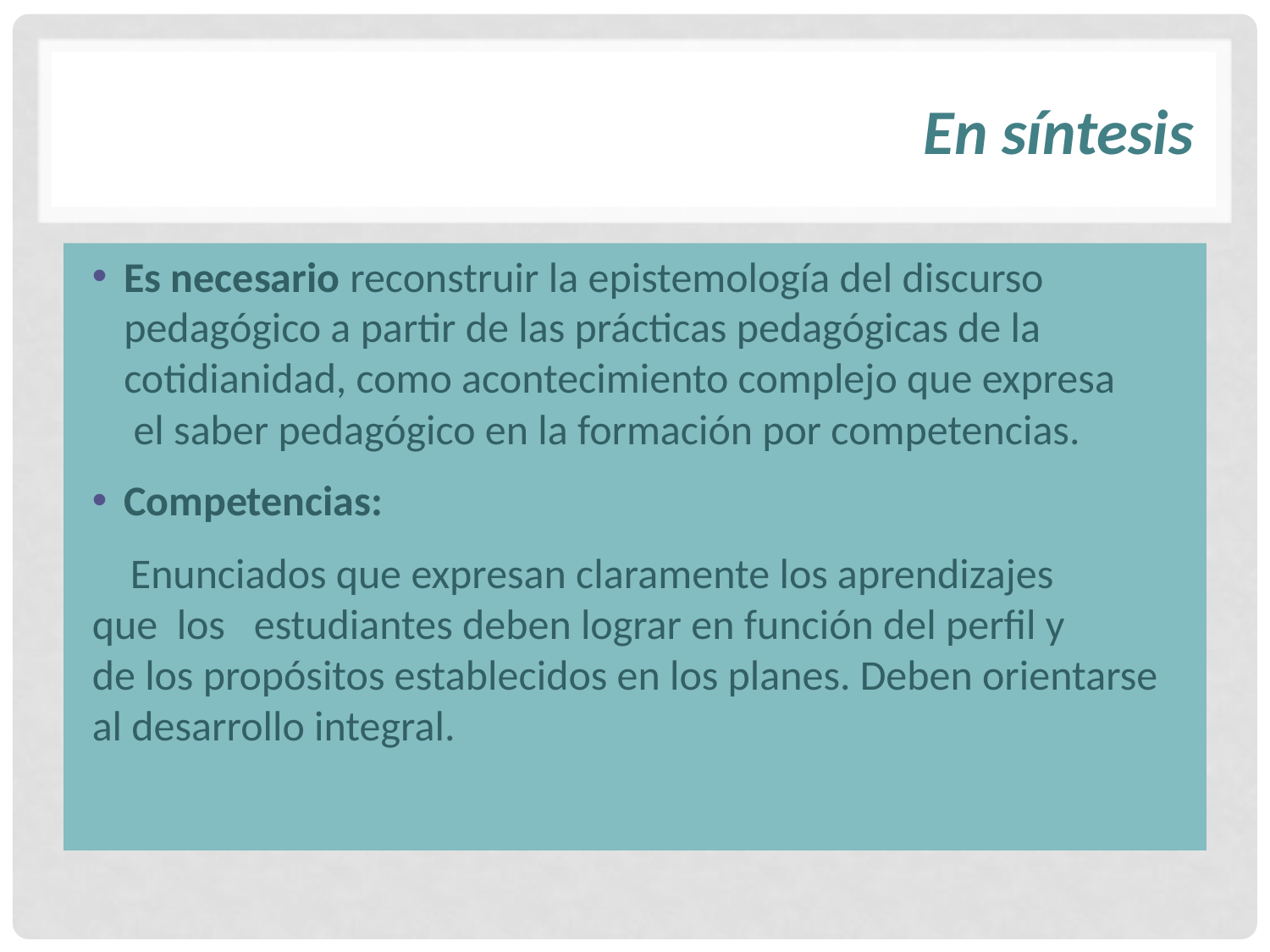

# En síntesis
Es necesario reconstruir la epistemología del discurso pedagógico a partir de las prácticas pedagógicas de la cotidianidad, como acontecimiento complejo que expresa          el saber pedagógico en la formación por competencias.
Competencias:
    Enunciados que expresan claramente los aprendizajes         que  los   estudiantes deben lograr en función del perfil y         de los propósitos establecidos en los planes. Deben orientarse al desarrollo integral.